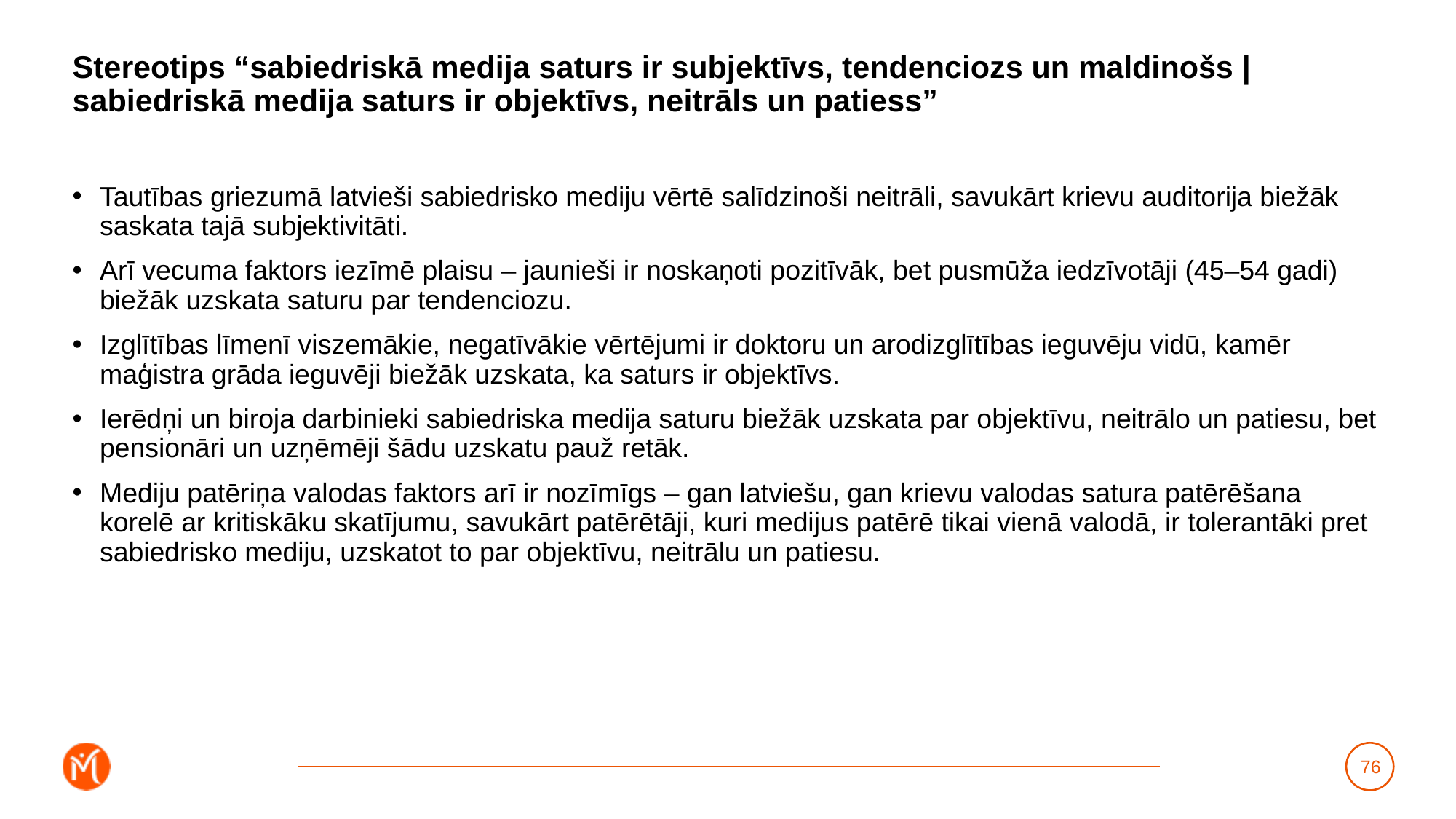

# Stereotips “sabiedriskā medija saturs ir subjektīvs, tendenciozs un maldinošs | sabiedriskā medija saturs ir objektīvs, neitrāls un patiess”
Tautības griezumā latvieši sabiedrisko mediju vērtē salīdzinoši neitrāli, savukārt krievu auditorija biežāk saskata tajā subjektivitāti.
Arī vecuma faktors iezīmē plaisu – jaunieši ir noskaņoti pozitīvāk, bet pusmūža iedzīvotāji (45–54 gadi) biežāk uzskata saturu par tendenciozu.
Izglītības līmenī viszemākie, negatīvākie vērtējumi ir doktoru un arodizglītības ieguvēju vidū, kamēr maģistra grāda ieguvēji biežāk uzskata, ka saturs ir objektīvs.
Ierēdņi un biroja darbinieki sabiedriska medija saturu biežāk uzskata par objektīvu, neitrālo un patiesu, bet pensionāri un uzņēmēji šādu uzskatu pauž retāk.
Mediju patēriņa valodas faktors arī ir nozīmīgs – gan latviešu, gan krievu valodas satura patērēšana korelē ar kritiskāku skatījumu, savukārt patērētāji, kuri medijus patērē tikai vienā valodā, ir tolerantāki pret sabiedrisko mediju, uzskatot to par objektīvu, neitrālu un patiesu.
76